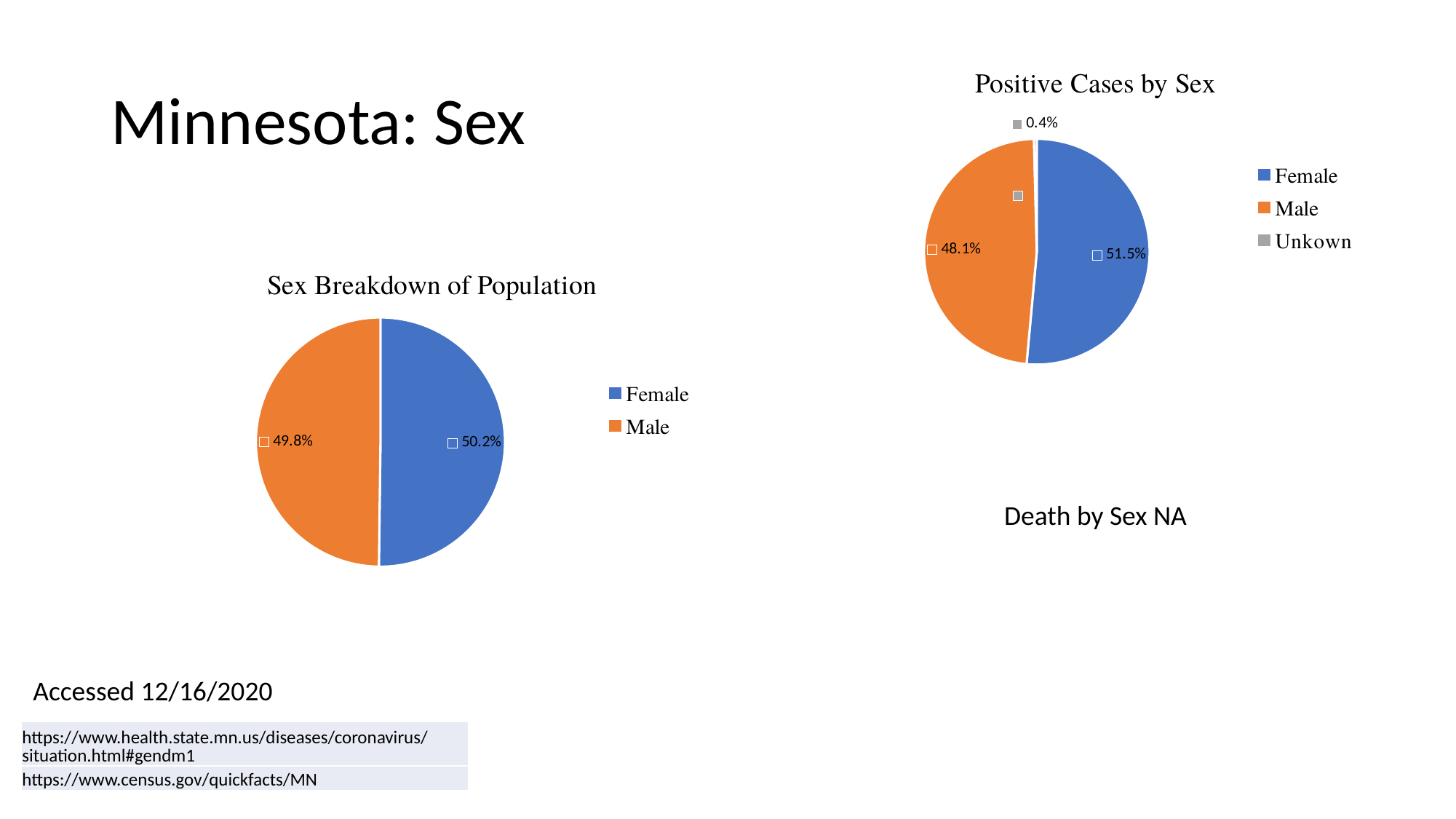

# Minnesota: Sex

### Chart: Positive Cases by Sex

| Category | Positive Cases by Sex |
|---|---|
| Female | 0.514 |
| Male | 0.481 |
| Unkown | 0.004 |

### Chart: Sex Breakdown of Population

| Category | Sex Breakdown of Population |
|---|---|
| Female | 0.502 |
| Male | 0.498 |
Death by Sex NA
Accessed 12/16/2020
| https://www.health.state.mn.us/diseases/coronavirus/situation.html#gendm1 |
| --- |
| https://www.census.gov/quickfacts/MN |